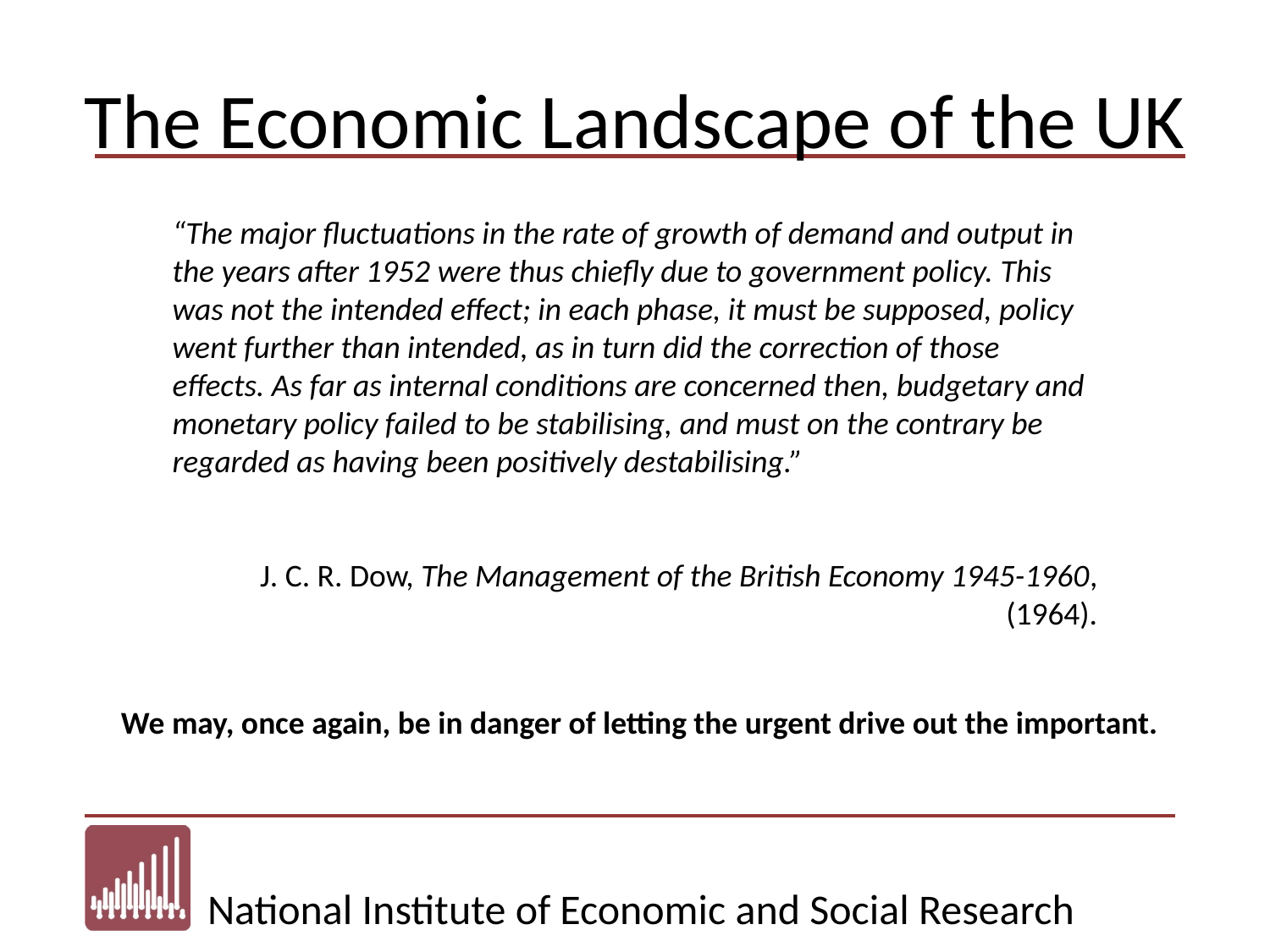

# The Economic Landscape of the UK
“The major fluctuations in the rate of growth of demand and output in the years after 1952 were thus chiefly due to government policy. This was not the intended effect; in each phase, it must be supposed, policy went further than intended, as in turn did the correction of those effects. As far as internal conditions are concerned then, budgetary and monetary policy failed to be stabilising, and must on the contrary be regarded as having been positively destabilising.”

J. C. R. Dow, The Management of the British Economy 1945-1960, (1964).

We may, once again, be in danger of letting the urgent drive out the important.